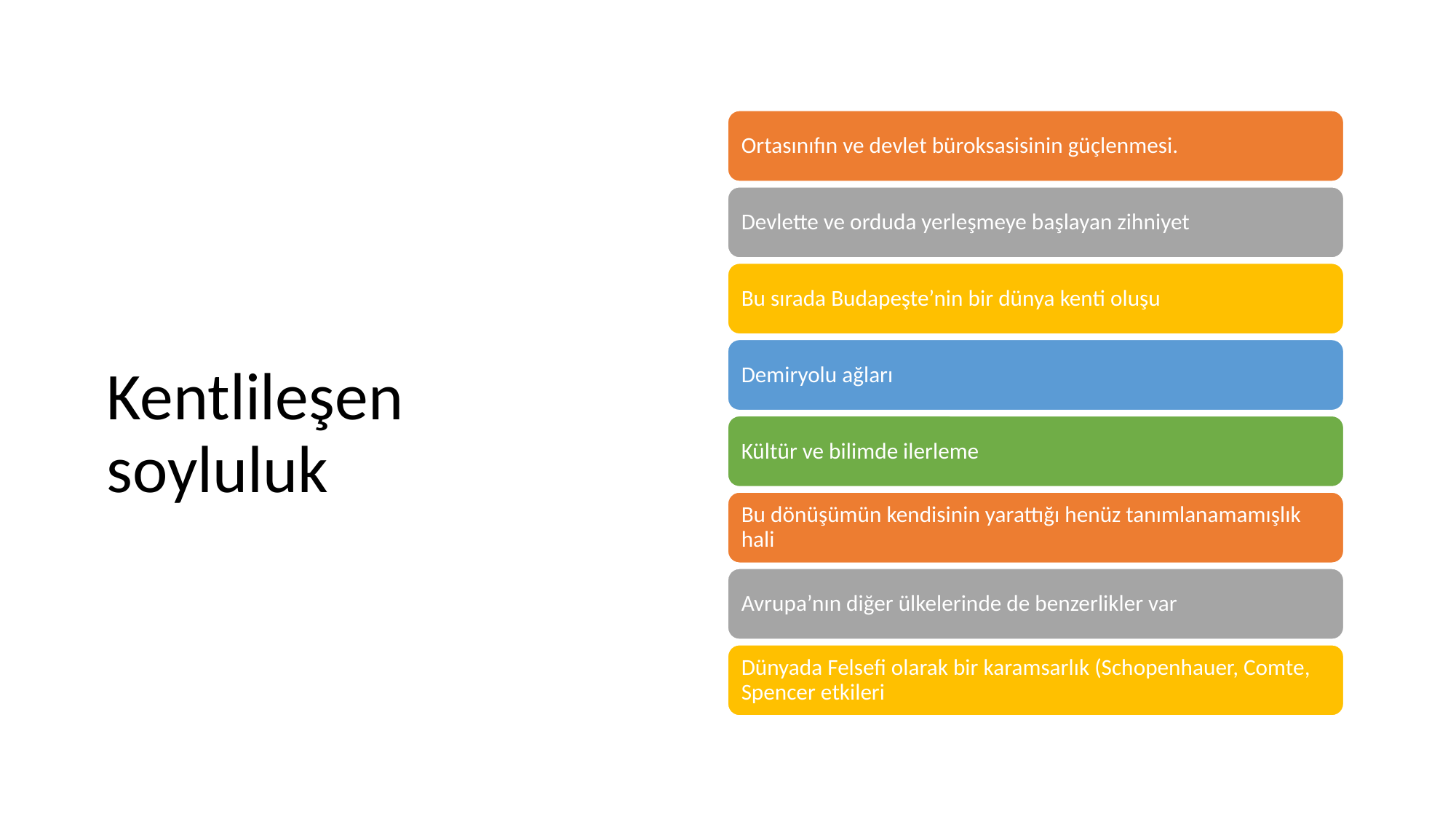

Ortasınıfın ve devlet büroksasisinin güçlenmesi.
Devlette ve orduda yerleşmeye başlayan zihniyet
Bu sırada Budapeşte’nin bir dünya kenti oluşu
Demiryolu ağları
Kültür ve bilimde ilerleme
Bu dönüşümün kendisinin yarattığı henüz tanımlanamamışlık hali
Avrupa’nın diğer ülkelerinde de benzerlikler var
Dünyada Felsefi olarak bir karamsarlık (Schopenhauer, Comte, Spencer etkileri
# Kentlileşen soyluluk